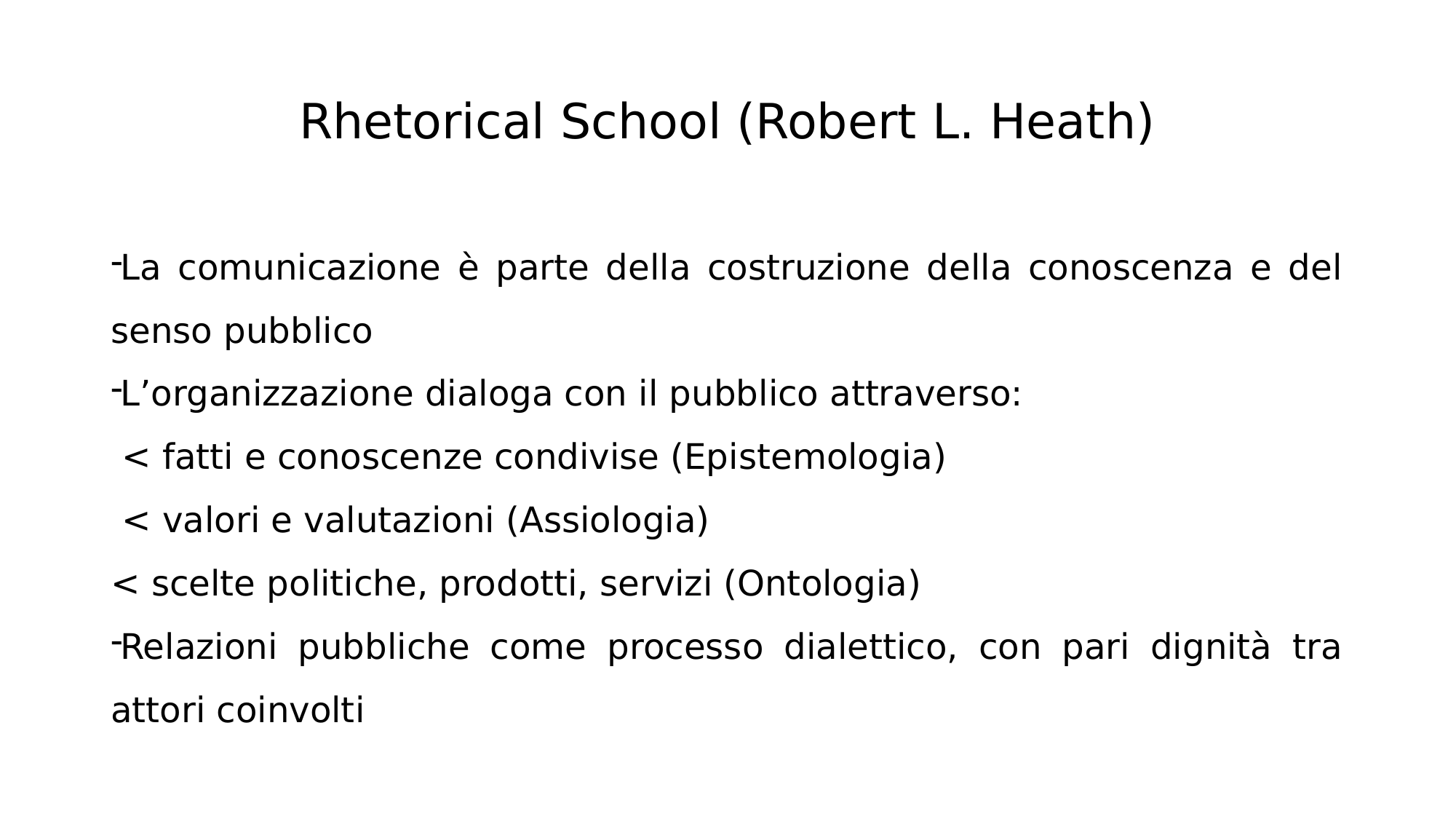

# Rhetorical School (Robert L. Heath)
La comunicazione è parte della costruzione della conoscenza e del senso pubblico
L’organizzazione dialoga con il pubblico attraverso:
 < fatti e conoscenze condivise (Epistemologia)
 < valori e valutazioni (Assiologia)
< scelte politiche, prodotti, servizi (Ontologia)
Relazioni pubbliche come processo dialettico, con pari dignità tra attori coinvolti